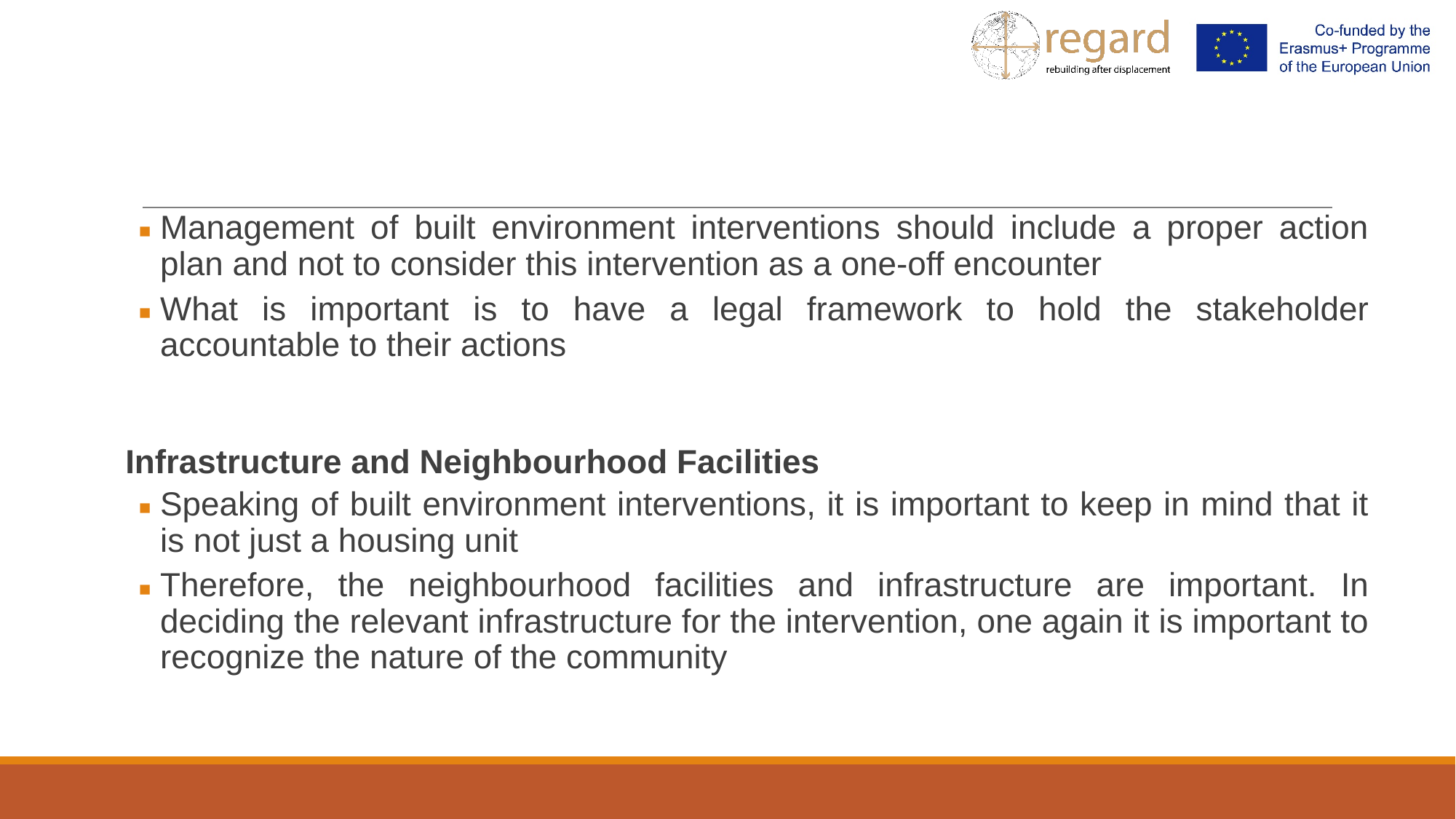

Management of built environment interventions should include a proper action plan and not to consider this intervention as a one-off encounter
What is important is to have a legal framework to hold the stakeholder accountable to their actions

Infrastructure and Neighbourhood Facilities
Speaking of built environment interventions, it is important to keep in mind that it is not just a housing unit
Therefore, the neighbourhood facilities and infrastructure are important. In deciding the relevant infrastructure for the intervention, one again it is important to recognize the nature of the community